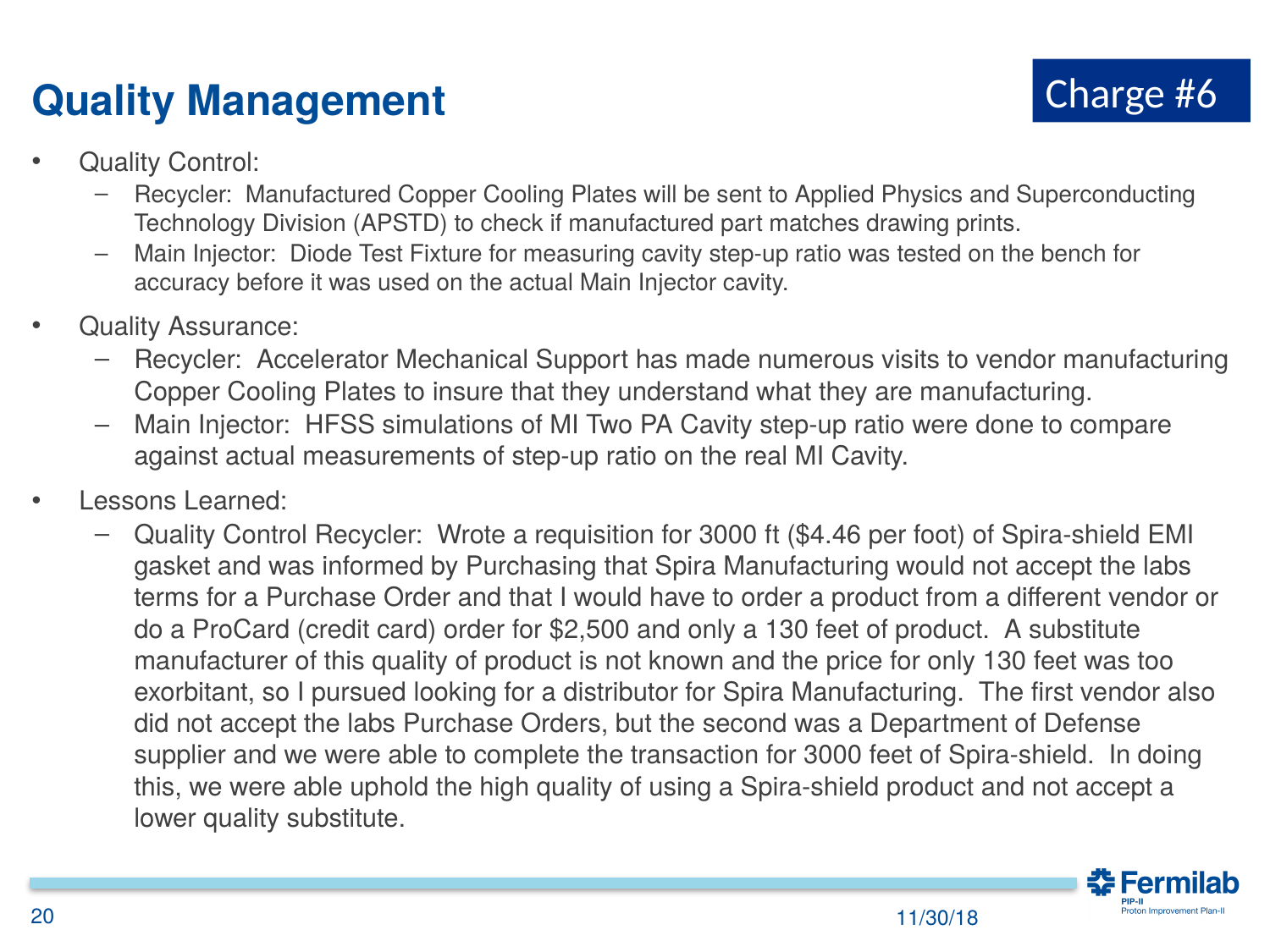

Charge #6
# Quality Management
Quality Control:
Recycler:  Manufactured Copper Cooling Plates will be sent to Applied Physics and Superconducting Technology Division (APSTD) to check if manufactured part matches drawing prints.
Main Injector:  Diode Test Fixture for measuring cavity step-up ratio was tested on the bench for accuracy before it was used on the actual Main Injector cavity.
Quality Assurance:
Recycler:  Accelerator Mechanical Support has made numerous visits to vendor manufacturing Copper Cooling Plates to insure that they understand what they are manufacturing.
Main Injector:  HFSS simulations of MI Two PA Cavity step-up ratio were done to compare against actual measurements of step-up ratio on the real MI Cavity.
Lessons Learned:
Quality Control Recycler:  Wrote a requisition for 3000 ft ($4.46 per foot) of Spira-shield EMI gasket and was informed by Purchasing that Spira Manufacturing would not accept the labs terms for a Purchase Order and that I would have to order a product from a different vendor or do a ProCard (credit card) order for $2,500 and only a 130 feet of product.  A substitute manufacturer of this quality of product is not known and the price for only 130 feet was too exorbitant, so I pursued looking for a distributor for Spira Manufacturing.  The first vendor also did not accept the labs Purchase Orders, but the second was a Department of Defense supplier and we were able to complete the transaction for 3000 feet of Spira-shield.  In doing this, we were able uphold the high quality of using a Spira-shield product and not accept a lower quality substitute.
20
11/30/18